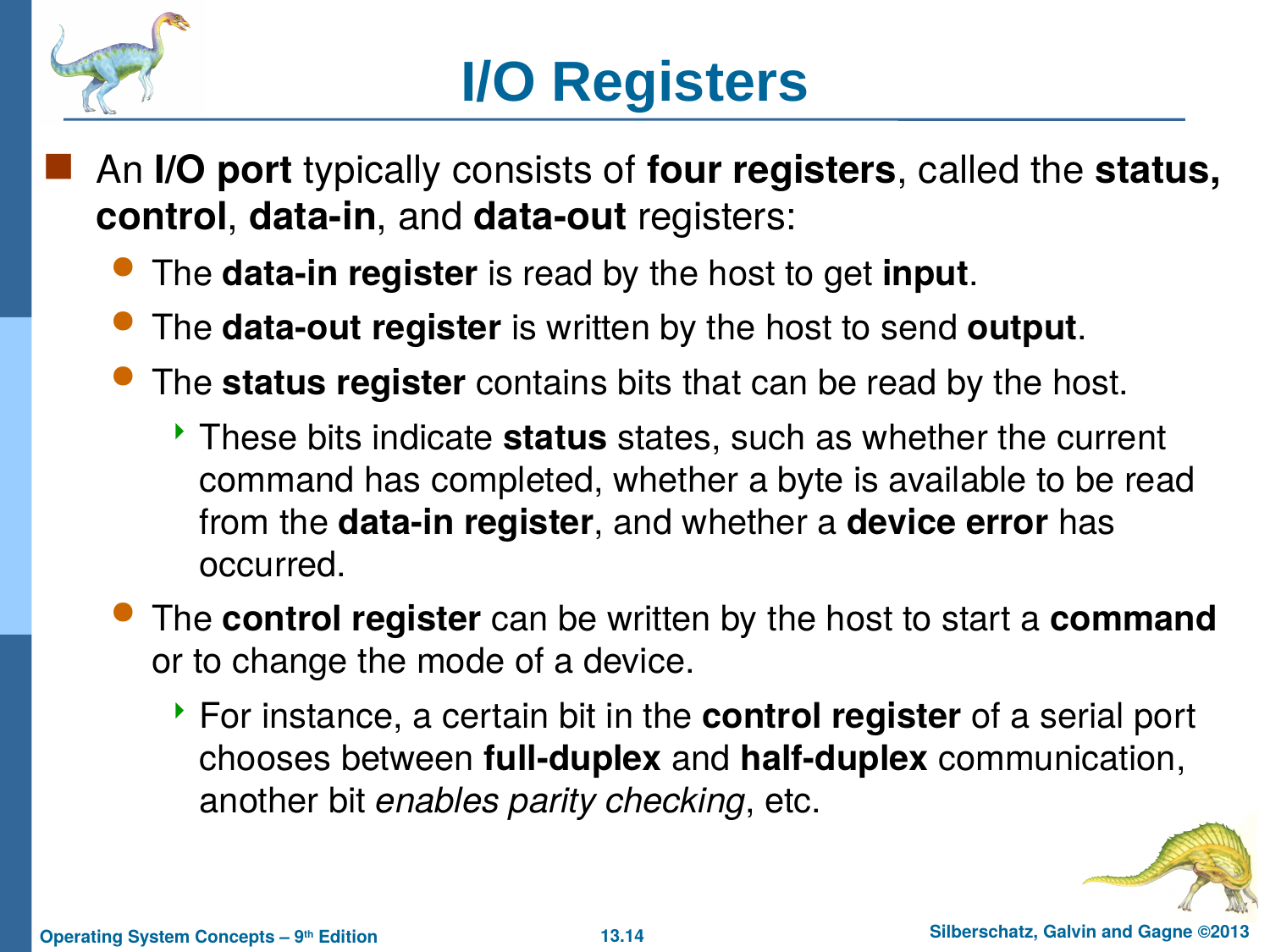

# I/O Registers
An I/O port typically consists of four registers, called the status, control, data-in, and data-out registers:
The data-in register is read by the host to get input.
The data-out register is written by the host to send output.
The status register contains bits that can be read by the host.
These bits indicate status states, such as whether the current command has completed, whether a byte is available to be read from the data-in register, and whether a device error has occurred.
The control register can be written by the host to start a command or to change the mode of a device.
For instance, a certain bit in the control register of a serial port chooses between full-duplex and half-duplex communication, another bit enables parity checking, etc.